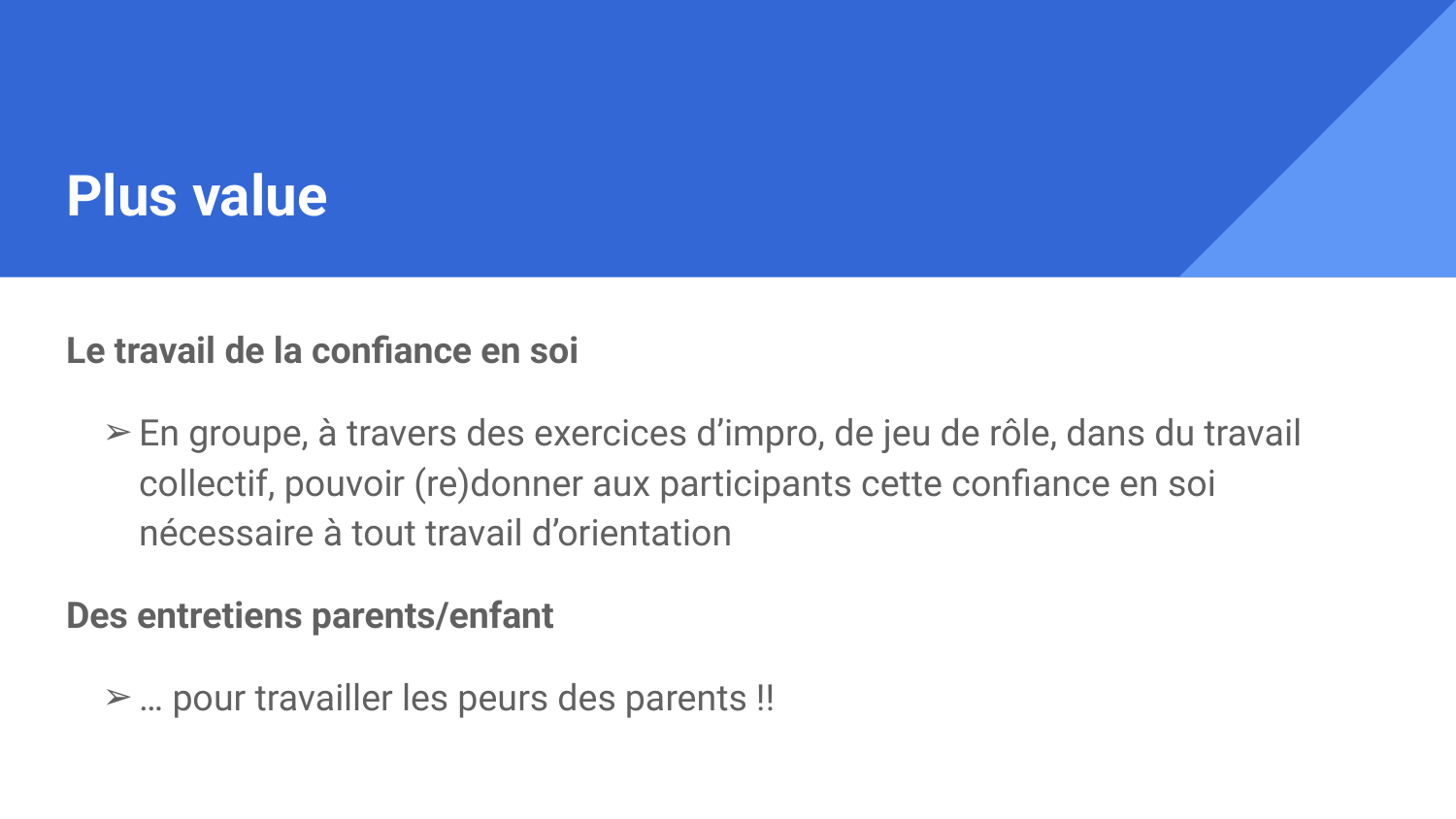

# Plus value
Le travail de la confiance en soi
En groupe, à travers des exercices d’impro, de jeu de rôle, dans du travail collectif, pouvoir (re)donner aux participants cette confiance en soi nécessaire à tout travail d’orientation
Des entretiens parents/enfant
… pour travailler les peurs des parents !!